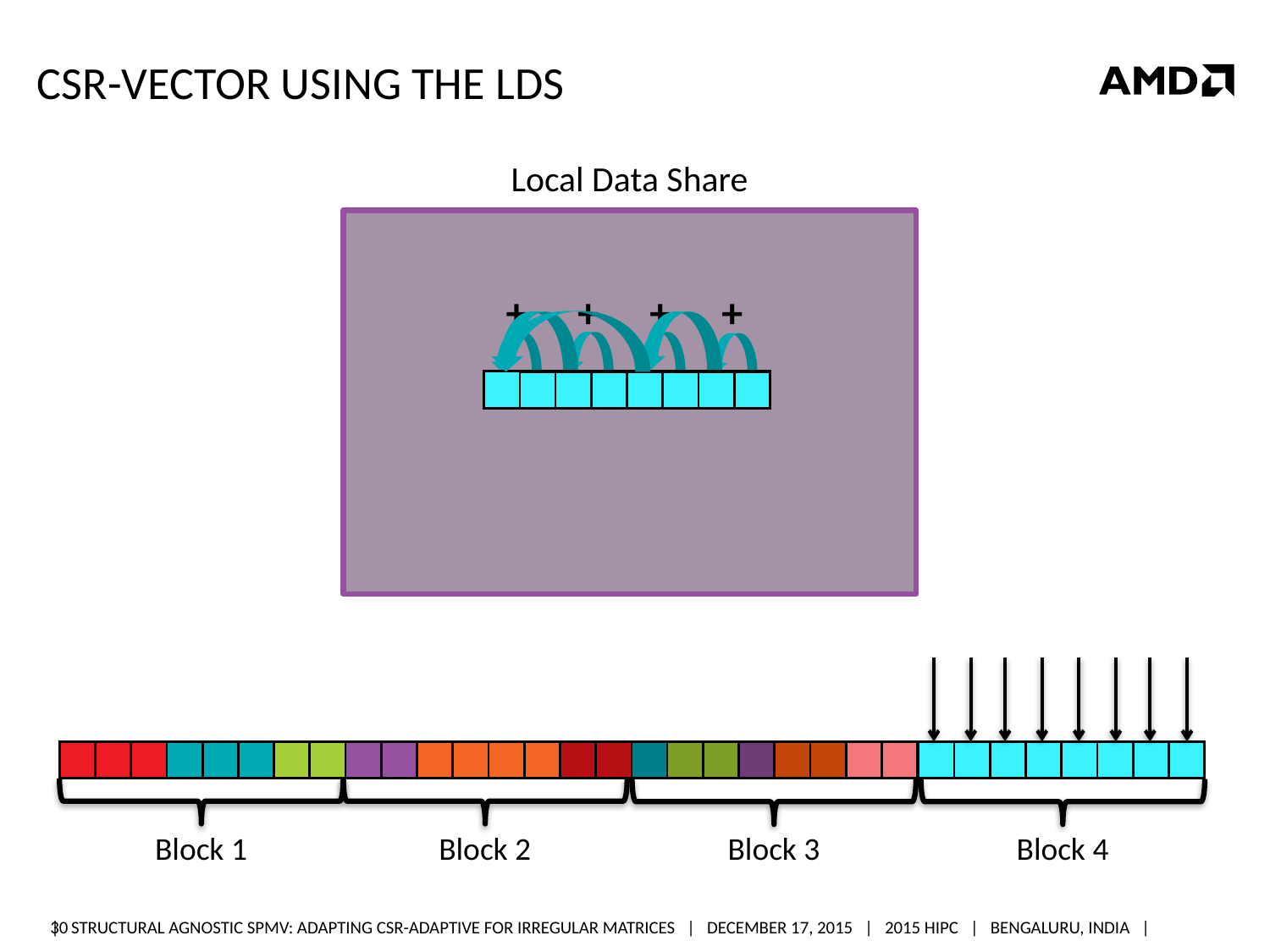

# CSR-Vector Using the LDS
Local Data Share

+
+
+
+

|  |  |  |  |  |  |  |  |
| --- | --- | --- | --- | --- | --- | --- | --- |
|  |  |  |  |  |  |  |  |
| --- | --- | --- | --- | --- | --- | --- | --- |
|  |  |  |  |  |  |  |  |
| --- | --- | --- | --- | --- | --- | --- | --- |
|  |  |  |  |  |  |  |  |
| --- | --- | --- | --- | --- | --- | --- | --- |
|  |  |  |  |  |  |  |  |
| --- | --- | --- | --- | --- | --- | --- | --- |

|  |  |  |  |
| --- | --- | --- | --- |
|  |  |  |  |
| --- | --- | --- | --- |
|  |  |  |  |  |  |  |  |  |  |  |  |  |  |  |  |  |  |  |  |  |  |  |  |  |  |  |  |  |  |  |  |
| --- | --- | --- | --- | --- | --- | --- | --- | --- | --- | --- | --- | --- | --- | --- | --- | --- | --- | --- | --- | --- | --- | --- | --- | --- | --- | --- | --- | --- | --- | --- | --- |
Block 1
Block 2
Block 3
Block 4